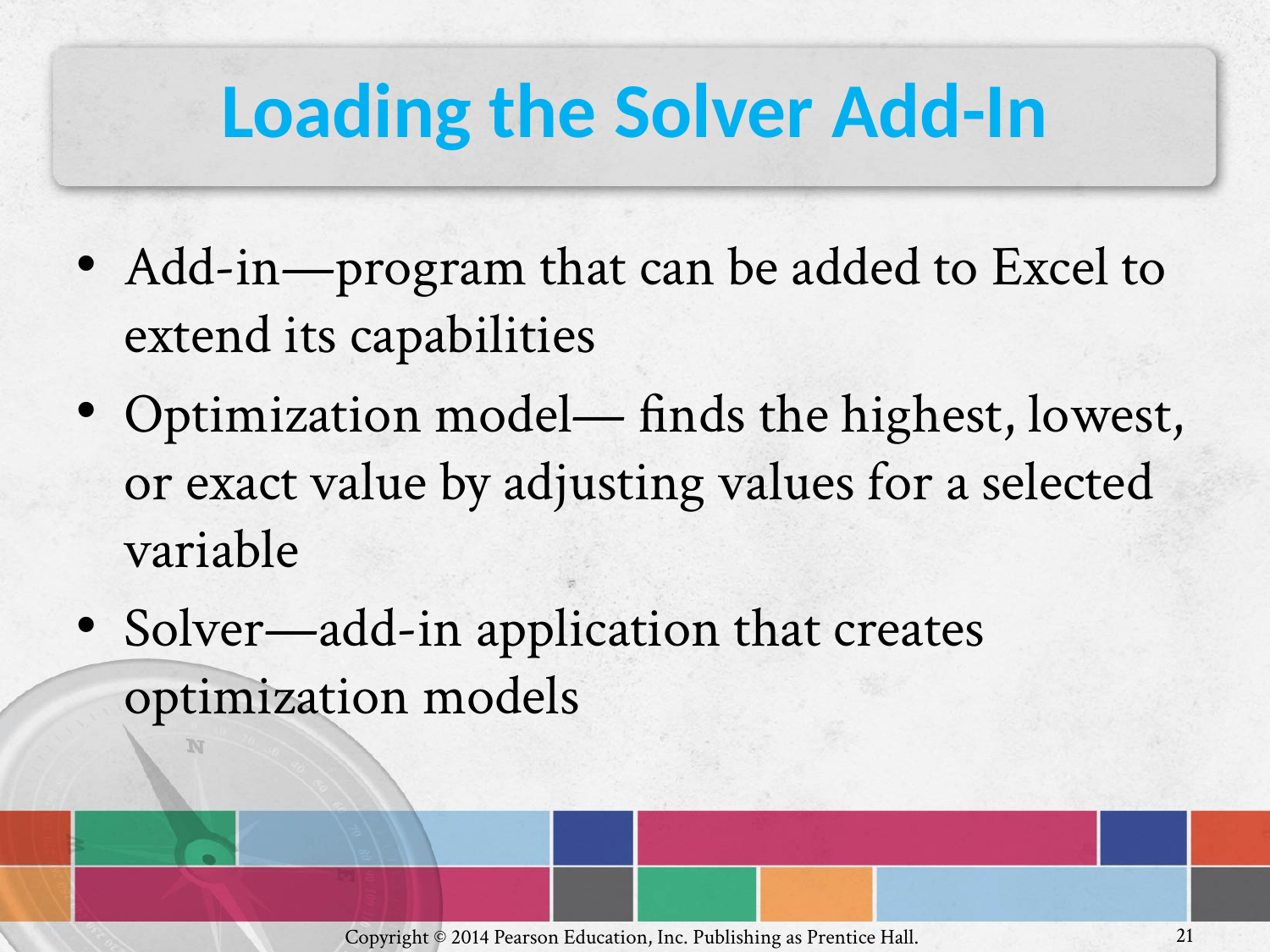

# Loading the Solver Add-In
Add-in—program that can be added to Excel to extend its capabilities
Optimization model— finds the highest, lowest, or exact value by adjusting values for a selected variable
Solver—add-in application that creates optimization models

Copyright © 2014 Pearson Education, Inc. Publishing as Prentice Hall.

21